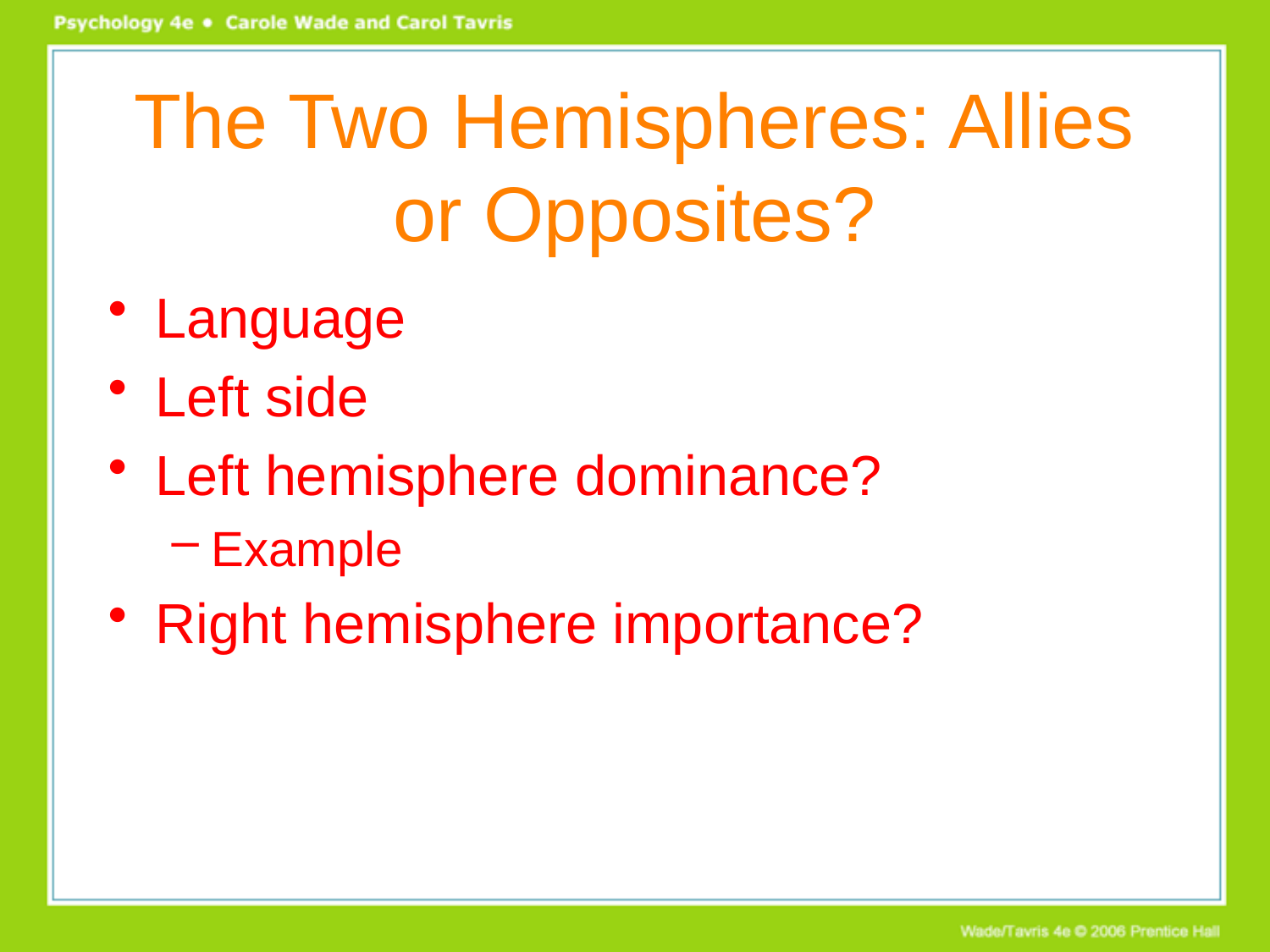

# The Two Hemispheres: Allies or Opposites?
Language
Left side
Left hemisphere dominance?
Example
Right hemisphere importance?